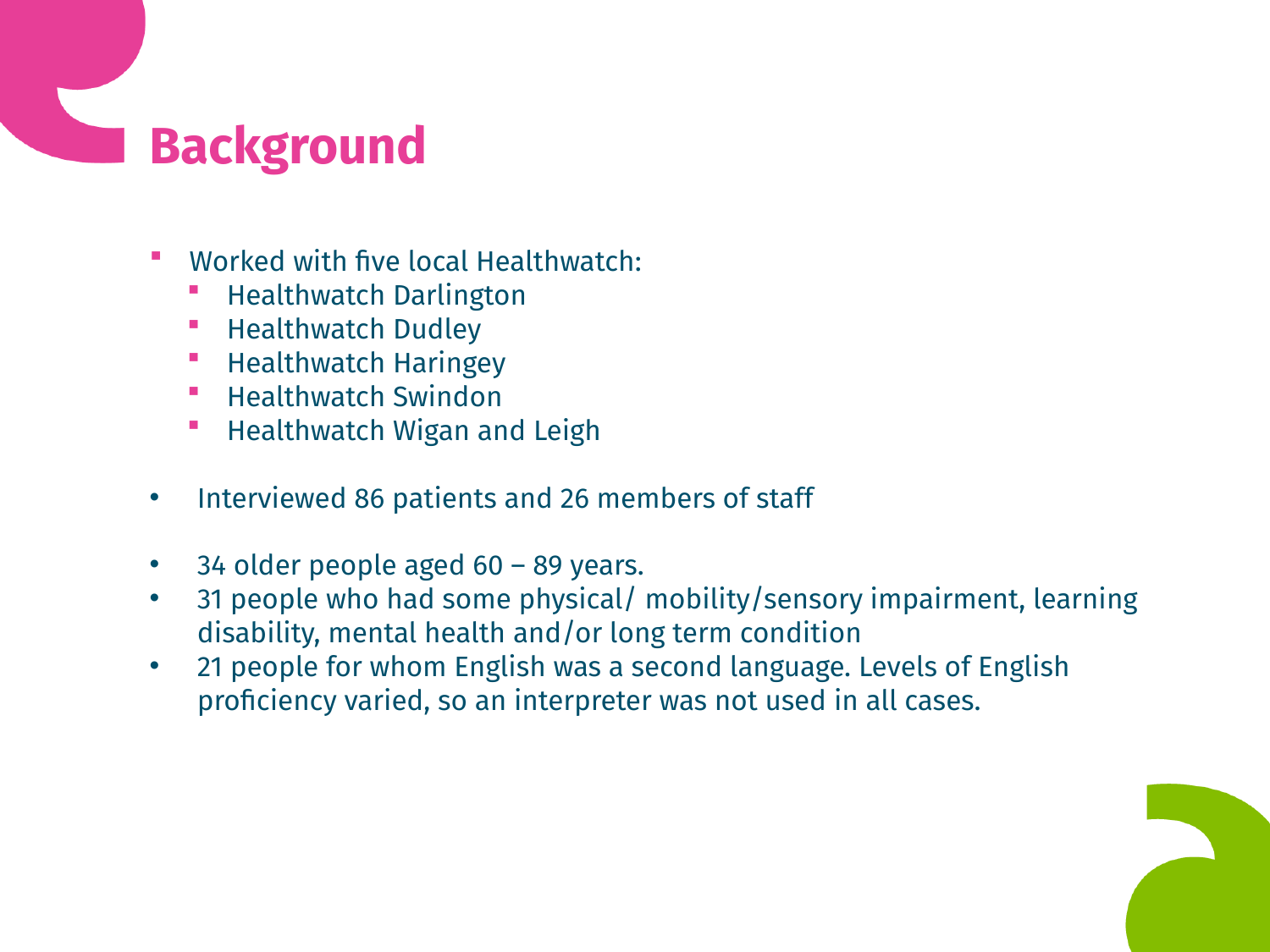

# Background
Worked with five local Healthwatch:
Healthwatch Darlington
Healthwatch Dudley
Healthwatch Haringey
Healthwatch Swindon
Healthwatch Wigan and Leigh

Interviewed 86 patients and 26 members of staff

34 older people aged 60 – 89 years.
31 people who had some physical/ mobility/sensory impairment, learning disability, mental health and/or long term condition
21 people for whom English was a second language. Levels of English proficiency varied, so an interpreter was not used in all cases.